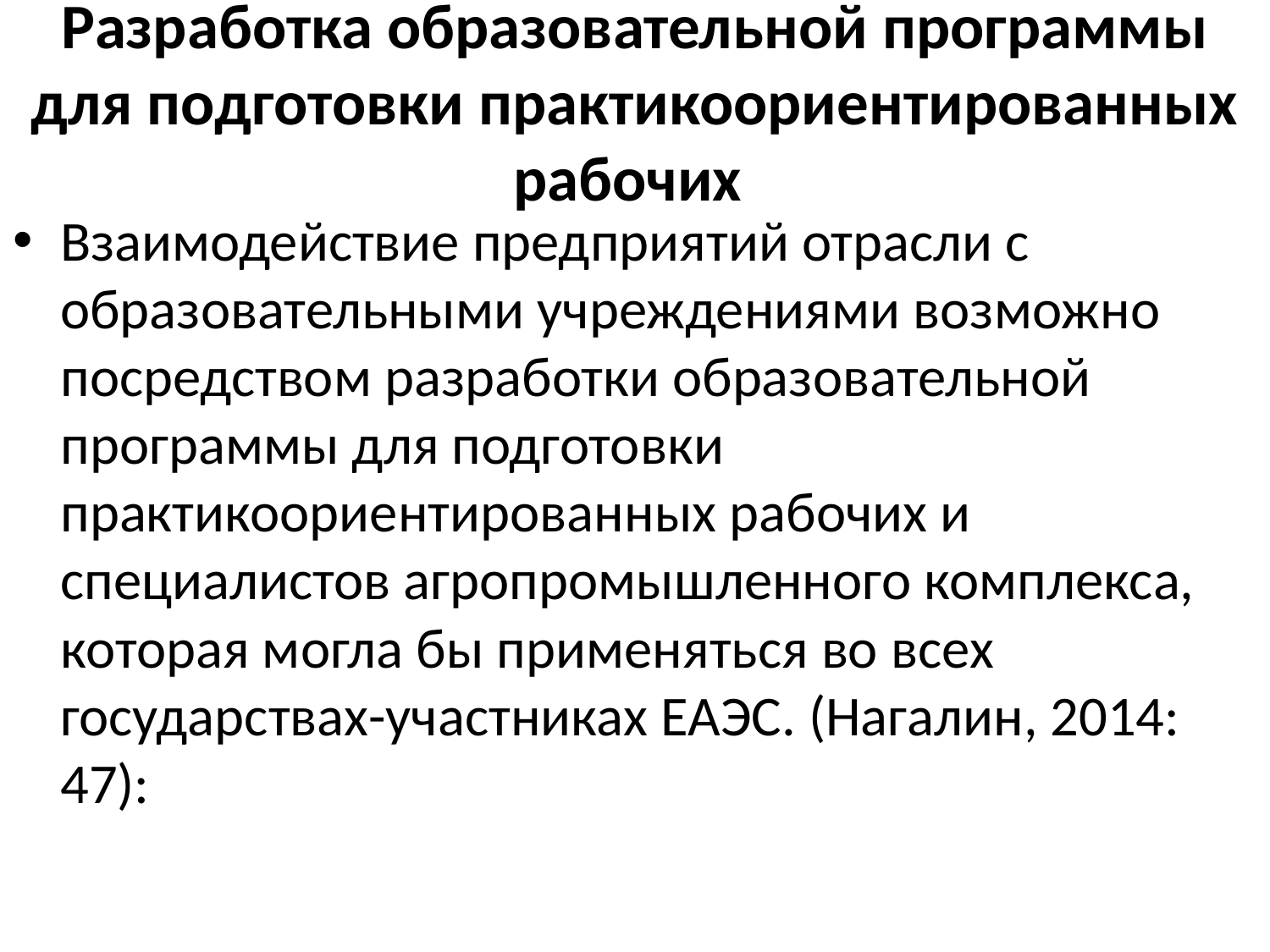

# Разработка образовательной программы для подготовки практикоориентированных рабочих
Взаимодействие предприятий отрасли с образовательными учреждениями возможно посредством разработки образовательной программы для подготовки практикоориентированных рабочих и специалистов агропромышленного комплекса, которая могла бы применяться во всех государствах-участниках ЕАЭС. (Нагалин, 2014: 47):